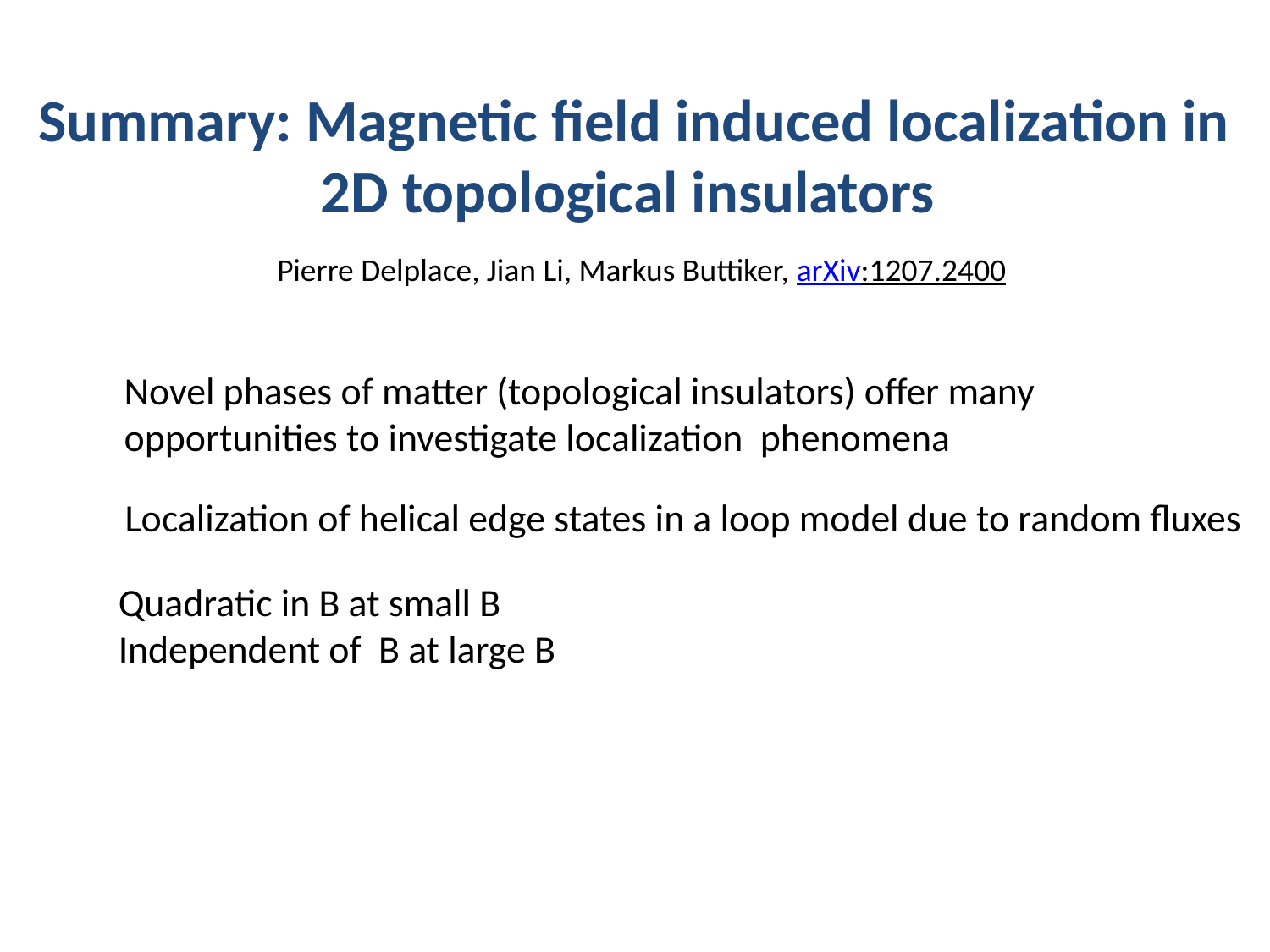

# Summary: Magnetic field induced localization in 2D topological insulators
Pierre Delplace, Jian Li, Markus Buttiker, arXiv:1207.2400
Novel phases of matter (topological insulators) offer many
opportunities to investigate localization  phenomena
Localization of helical edge states in a loop model due to random fluxes
Quadratic in B at small B
Independent of  B at large B